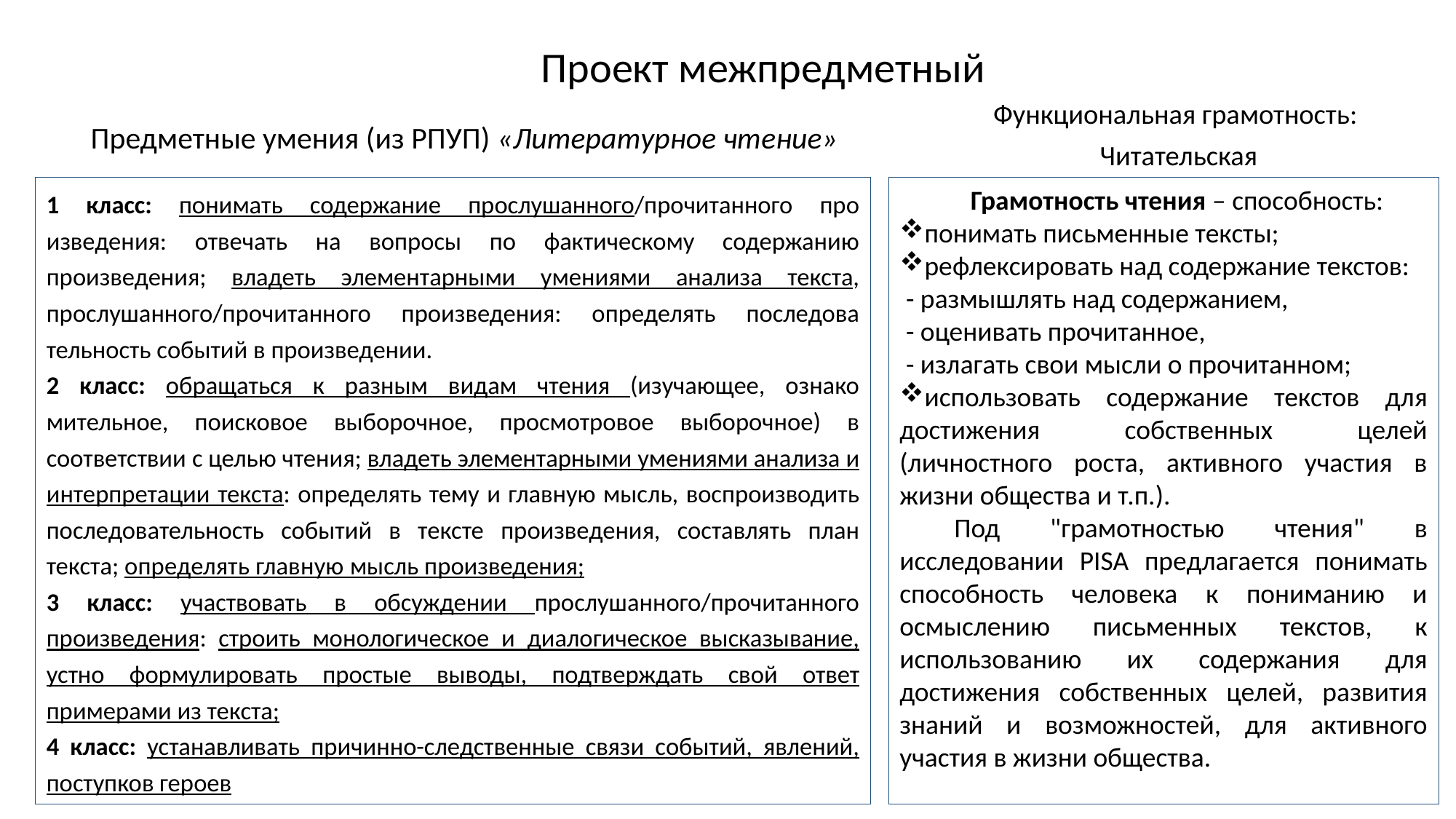

# Проект межпредметный
Предметные умения (из РПУП) «Литературное чтение»
Функциональная грамотность:
Читательская
1 класс: понимать содержание прослушанного/прочитанного про­изведения: отвечать на вопросы по фактическому содержанию произведения; владеть элементарными умениями анализа текста, прослушанного/прочитанного произведения: определять последова­тельность событий в произведении.
2 класс: обращаться к разным видам чтения (изучающее, ознако­мительное, поисковое выборочное, просмотровое выборочное) в соответствии с целью чтения; владеть элементарными умениями анализа и интерпрета­ции текста: определять тему и главную мысль, воспроизводить последовательность событий в тексте произведения, составлять план текста; определять главную мысль произведения;
3 класс: участвовать в обсуждении прослушанного/прочитанного произведения: строить монологическое и диалогическое выска­зывание, устно формулировать простые выводы, под­тверждать свой ответ примерами из текста;
4 класс: устанавливать причин­но-следственные связи событий, явлений, поступков героев

             Грамотность чтения – способность:
понимать письменные тексты;
рефлексировать над содержание текстов:
 - размышлять над содержанием,
 - оценивать прочитанное,
 - излагать свои мысли о прочитанном;
использовать содержание текстов для достижения собственных целей (личностного роста, активного участия в жизни общества и т.п.).
Под "грамотностью чтения" в исследовании PISA предлагается понимать способность человека к пониманию и осмыслению письменных текстов, к использованию их содержания для достижения собственных целей, развития знаний и возможностей, для активного участия в жизни общества.